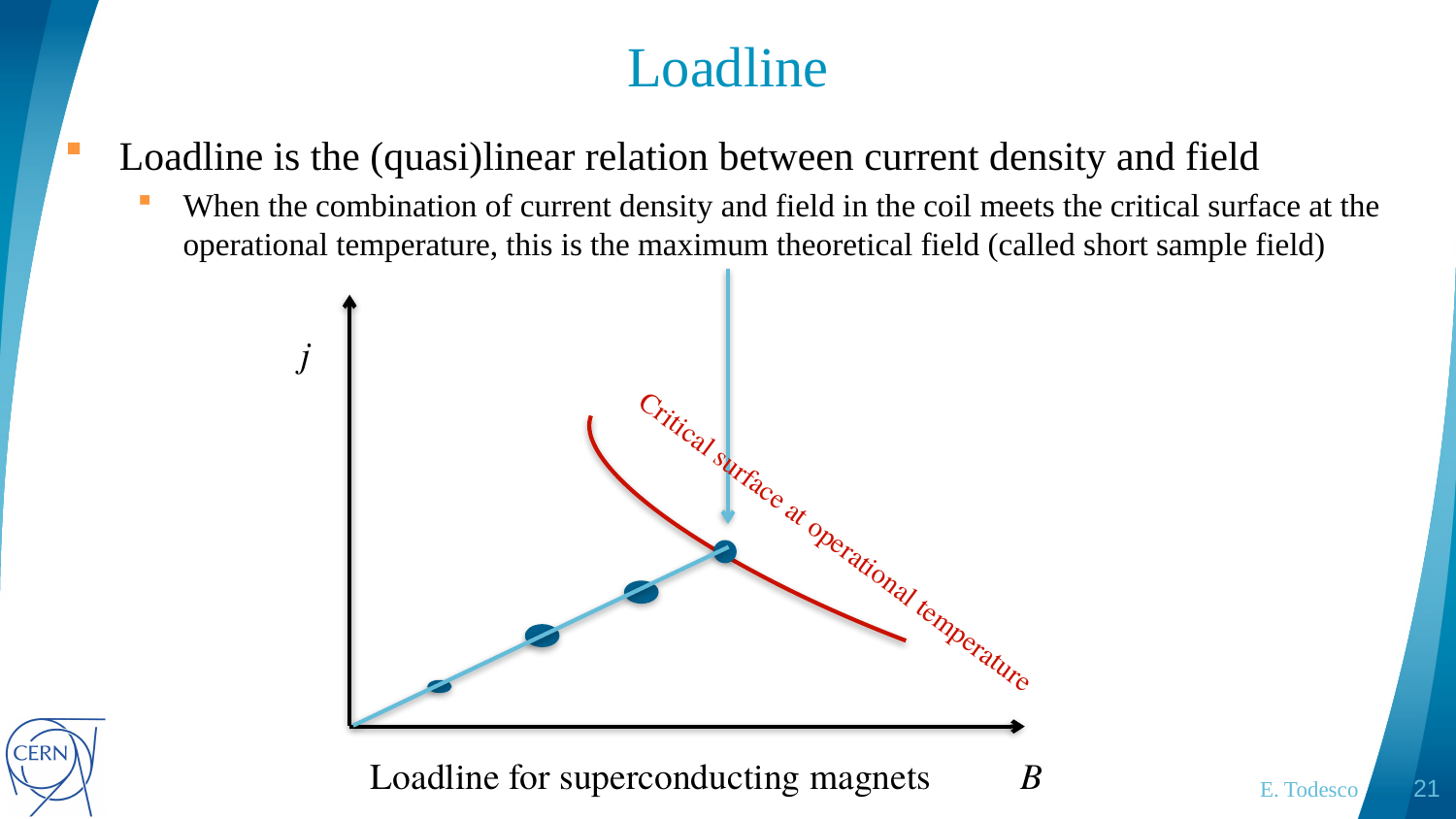

# Loadline
Loadline is the (quasi)linear relation between current density and field
When the combination of current density and field in the coil meets the critical surface at the operational temperature, this is the maximum theoretical field (called short sample field)

j

Critical surface at operational temperature

Loadline for superconducting magnets
B
E. Todesco
21